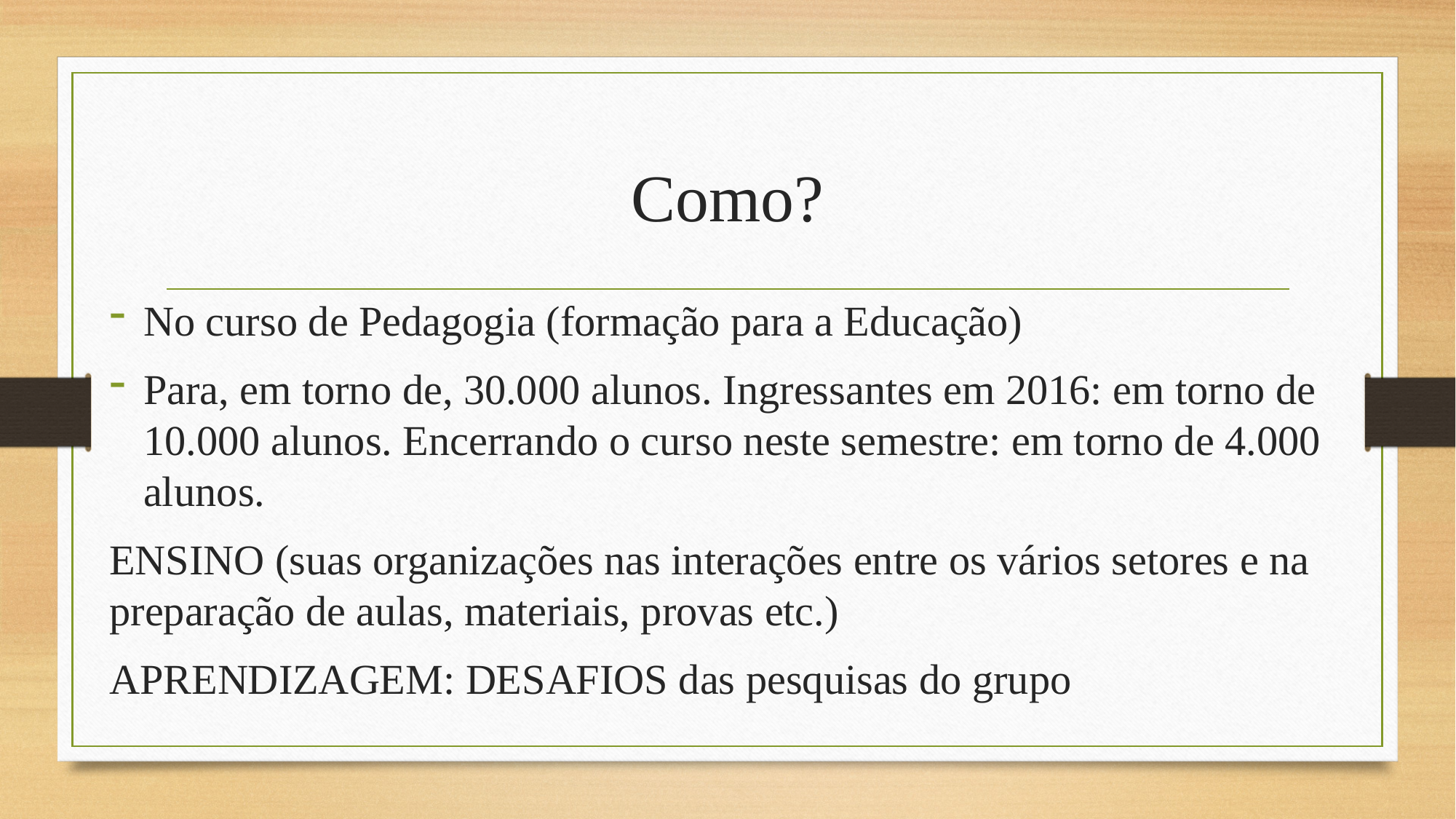

# Como?
No curso de Pedagogia (formação para a Educação)
Para, em torno de, 30.000 alunos. Ingressantes em 2016: em torno de 10.000 alunos. Encerrando o curso neste semestre: em torno de 4.000 alunos.
ENSINO (suas organizações nas interações entre os vários setores e na preparação de aulas, materiais, provas etc.)
APRENDIZAGEM: DESAFIOS das pesquisas do grupo